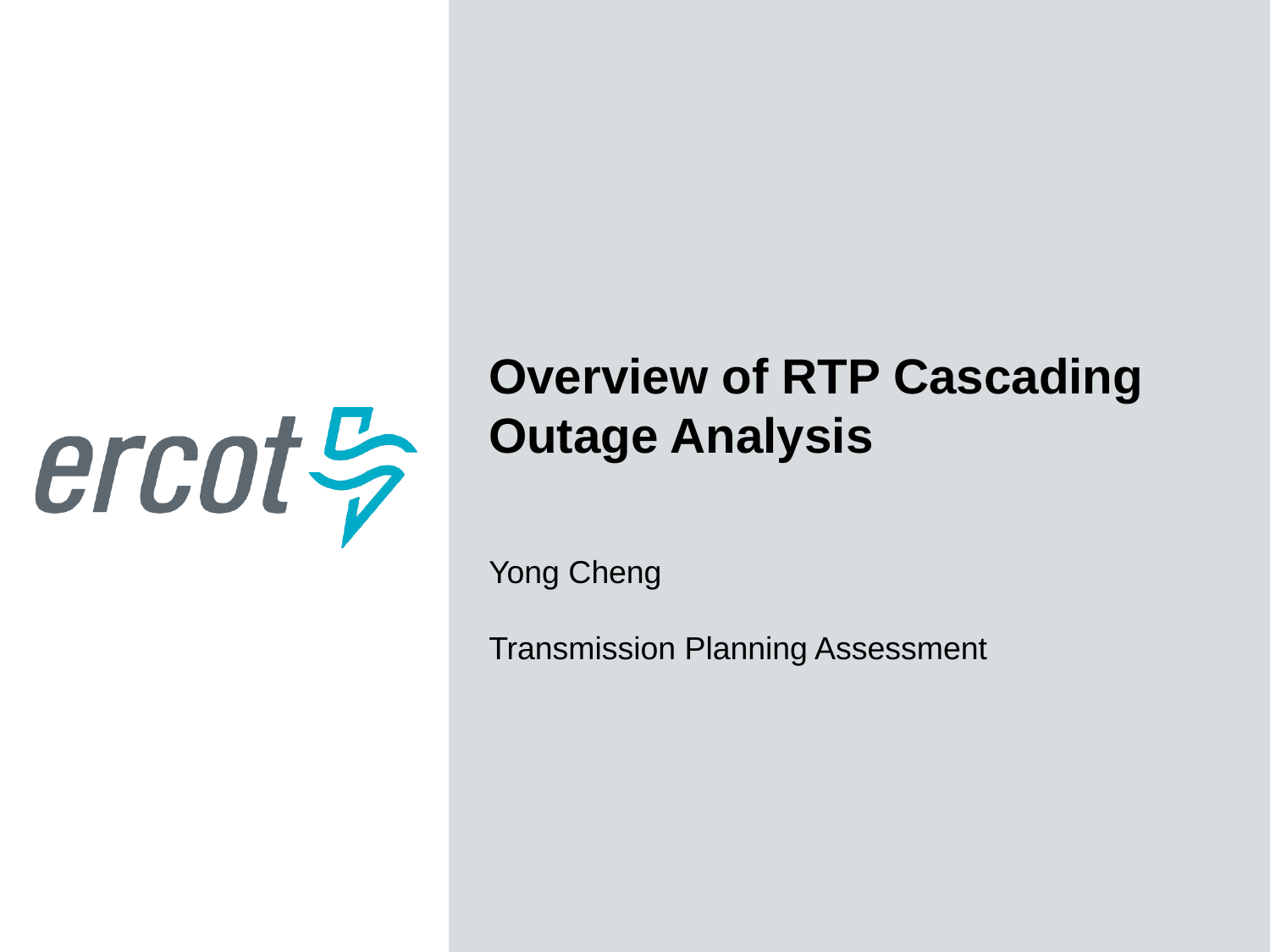

Overview of RTP Cascading Outage Analysis

Yong Cheng

Transmission Planning Assessment